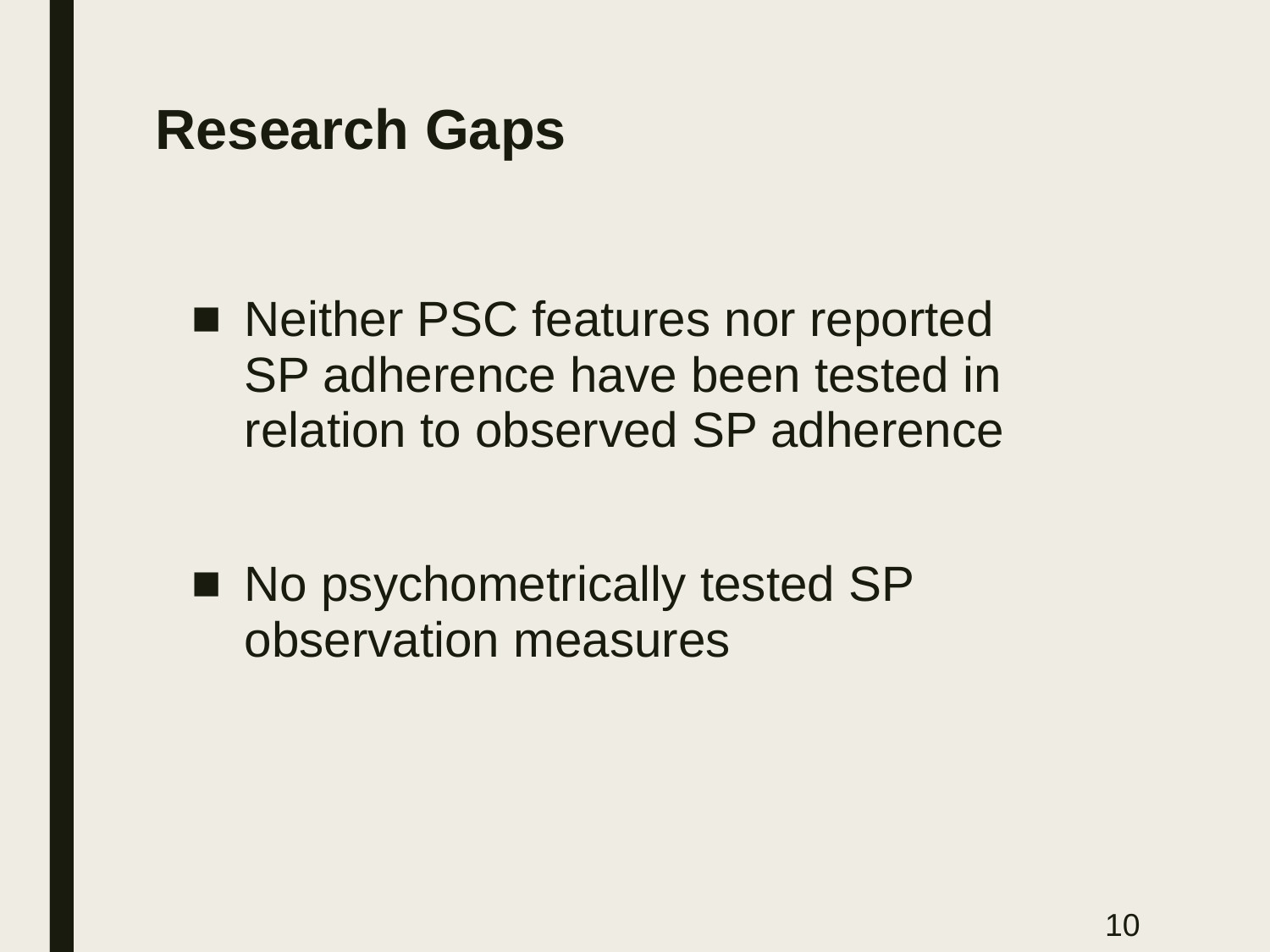

# Research Gaps
Neither PSC features nor reported SP adherence have been tested in relation to observed SP adherence

No psychometrically tested SP observation measures

10